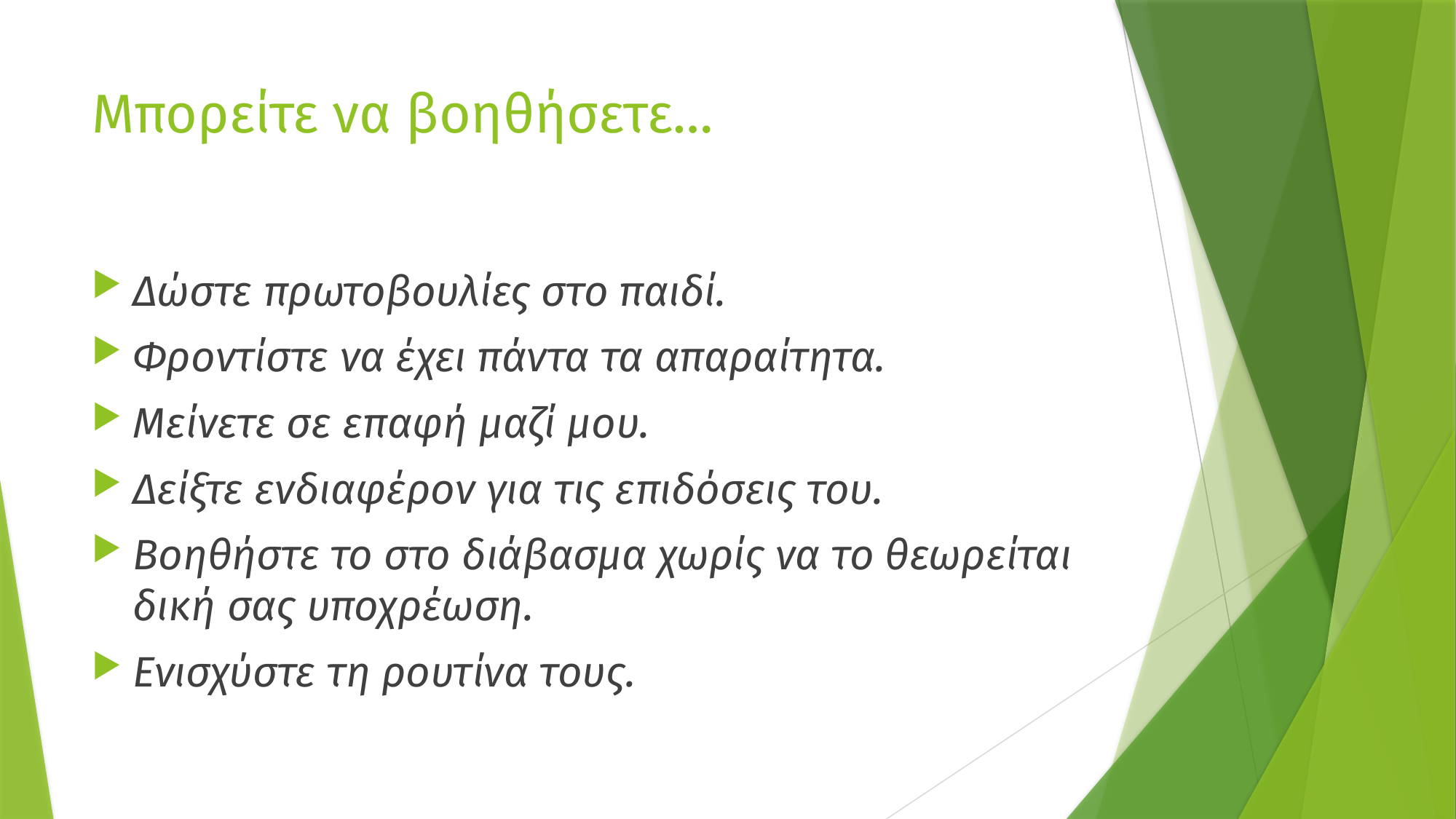

# Μπορείτε να βοηθήσετε…
Δώστε πρωτοβουλίες στο παιδί.
Φροντίστε να έχει πάντα τα απαραίτητα.
Μείνετε σε επαφή μαζί μου.
Δείξτε ενδιαφέρον για τις επιδόσεις του.
Βοηθήστε το στο διάβασμα χωρίς να το θεωρείται δική σας υποχρέωση.
Ενισχύστε τη ρουτίνα τους.